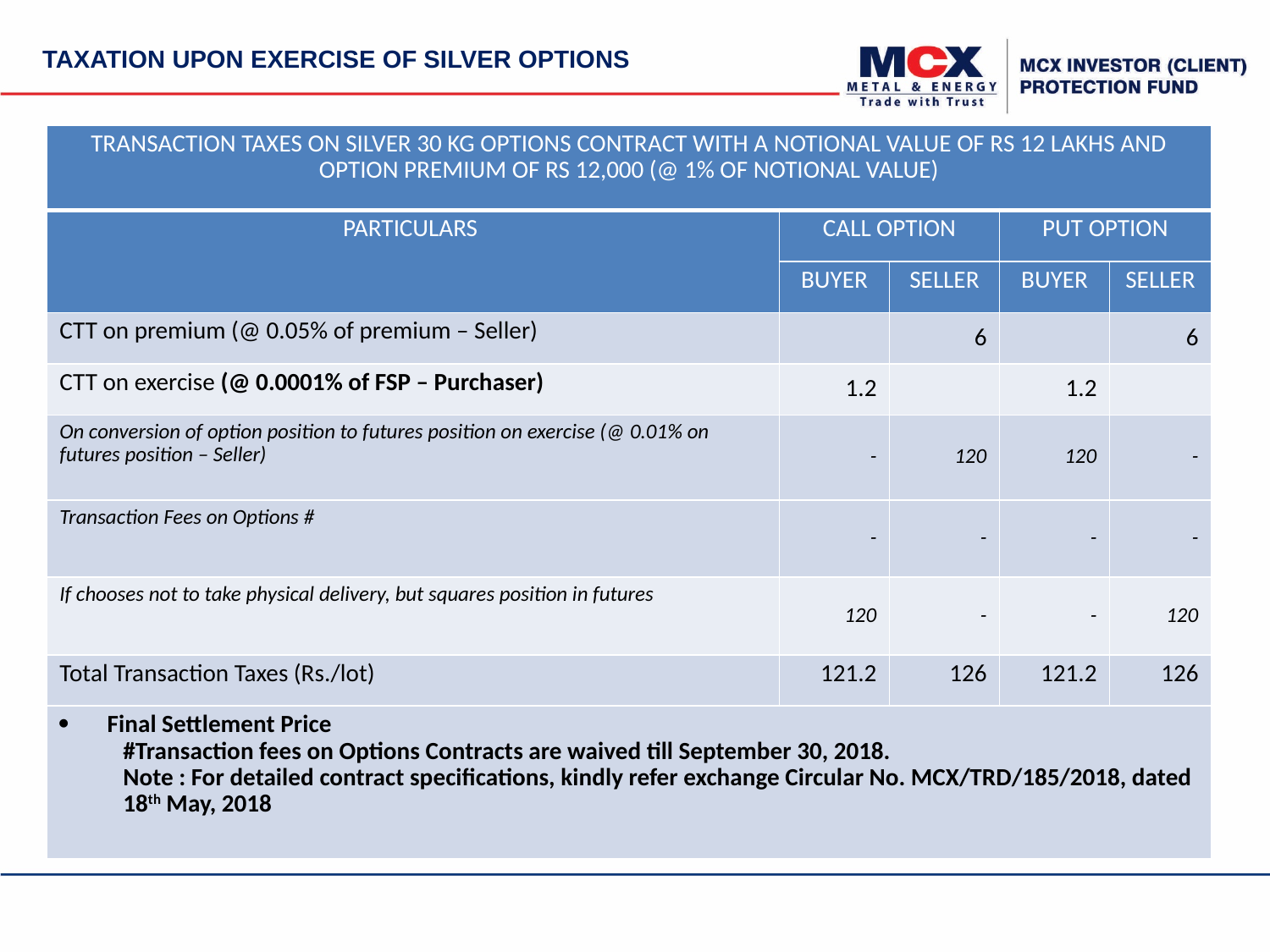

# Taxation upon exercise of Silver options
| TRANSACTION TAXES ON SILVER 30 KG OPTIONS CONTRACT WITH A NOTIONAL VALUE OF RS 12 LAKHS AND OPTION PREMIUM OF RS 12,000 (@ 1% OF NOTIONAL VALUE) |  |  |  |  |
| --- | --- | --- | --- | --- |
| PARTICULARS | CALL OPTION |  | PUT OPTION |  |
|  | BUYER | SELLER | BUYER | SELLER |
| CTT on premium (@ 0.05% of premium – Seller) |  | 6 |  | 6 |
| CTT on exercise (@ 0.0001% of FSP – Purchaser) | 1.2 |  | 1.2 |  |
| On conversion of option position to futures position on exercise (@ 0.01% on futures position – Seller) | - | 120 | 120 | - |
| Transaction Fees on Options # | - | - | - | - |
| If chooses not to take physical delivery, but squares position in futures | 120 | - | - | 120 |
| Total Transaction Taxes (Rs./lot) | 121.2 | 126 | 121.2 | 126 |
| Final Settlement Price #Transaction fees on Options Contracts are waived till September 30, 2018. Note : For detailed contract specifications, kindly refer exchange Circular No. MCX/TRD/185/2018, dated 18th May, 2018 |  |  |  |  |